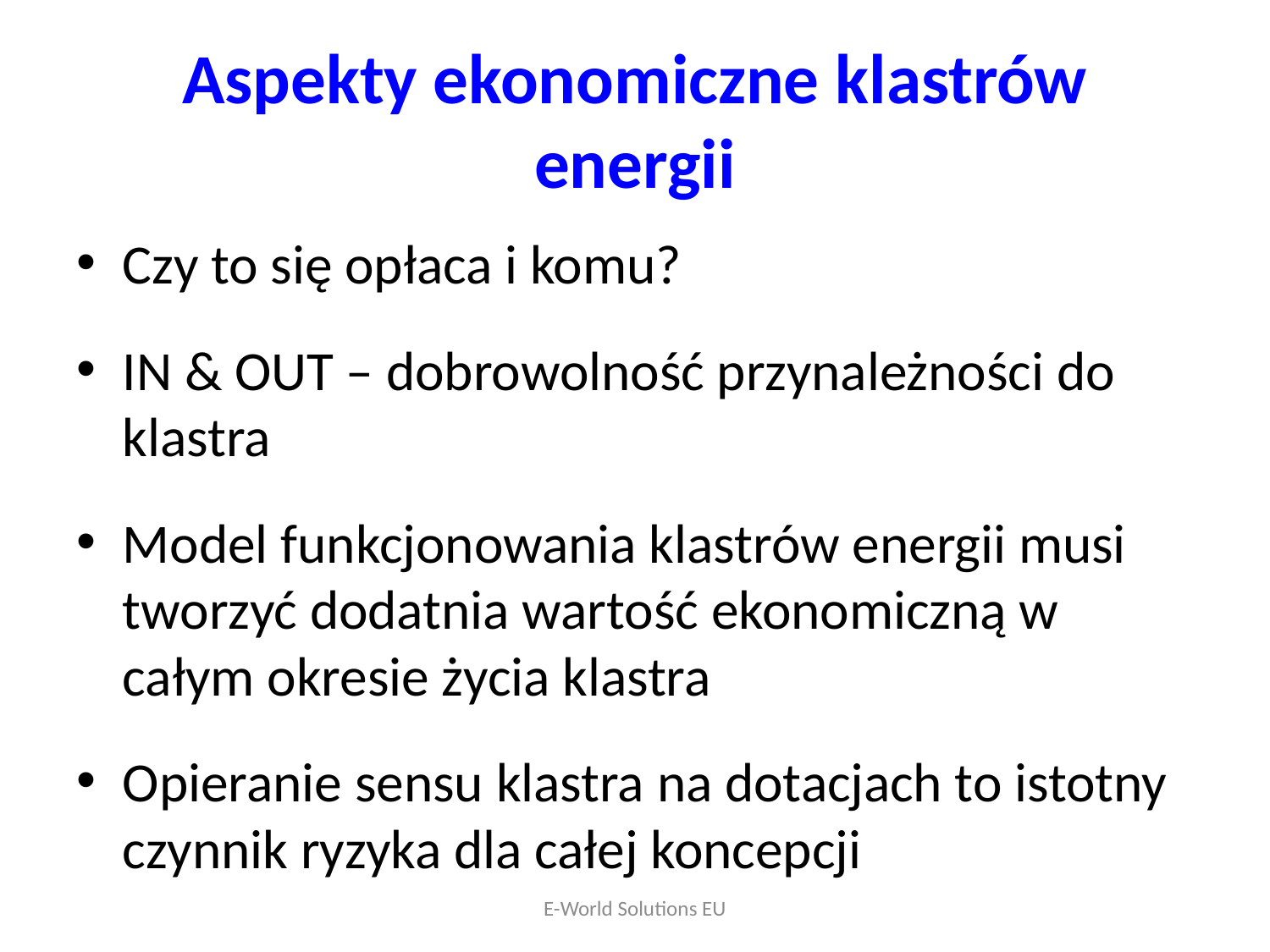

# Aspekty ekonomiczne klastrów energii
Czy to się opłaca i komu?

IN & OUT – dobrowolność przynależności do klastra

Model funkcjonowania klastrów energii musi tworzyć dodatnia wartość ekonomiczną w całym okresie życia klastra

Opieranie sensu klastra na dotacjach to istotny czynnik ryzyka dla całej koncepcji

E-World Solutions EU